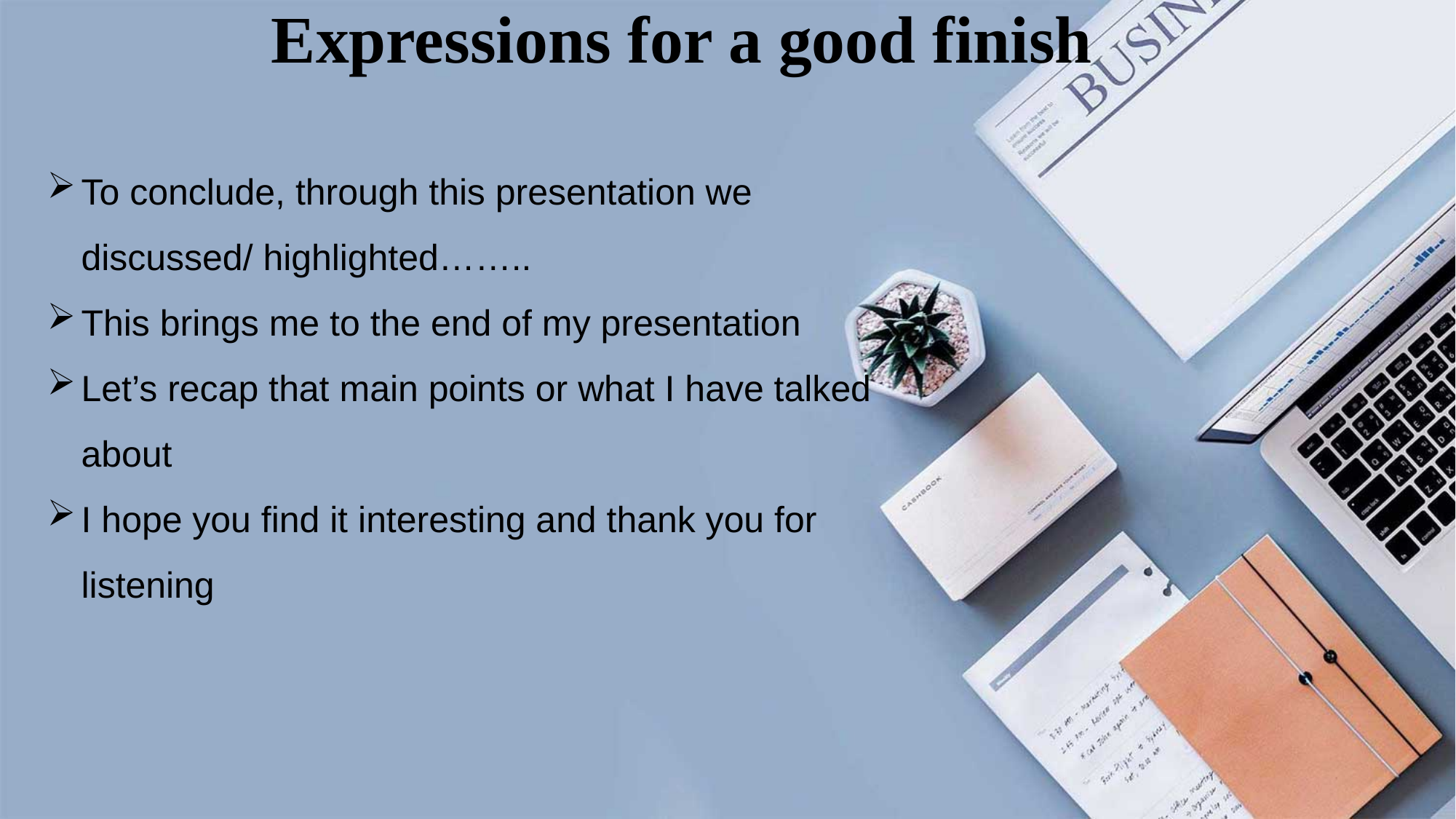

Expressions for a good finish
To conclude, through this presentation we discussed/ highlighted……..
This brings me to the end of my presentation
Let’s recap that main points or what I have talked about
I hope you find it interesting and thank you for listening